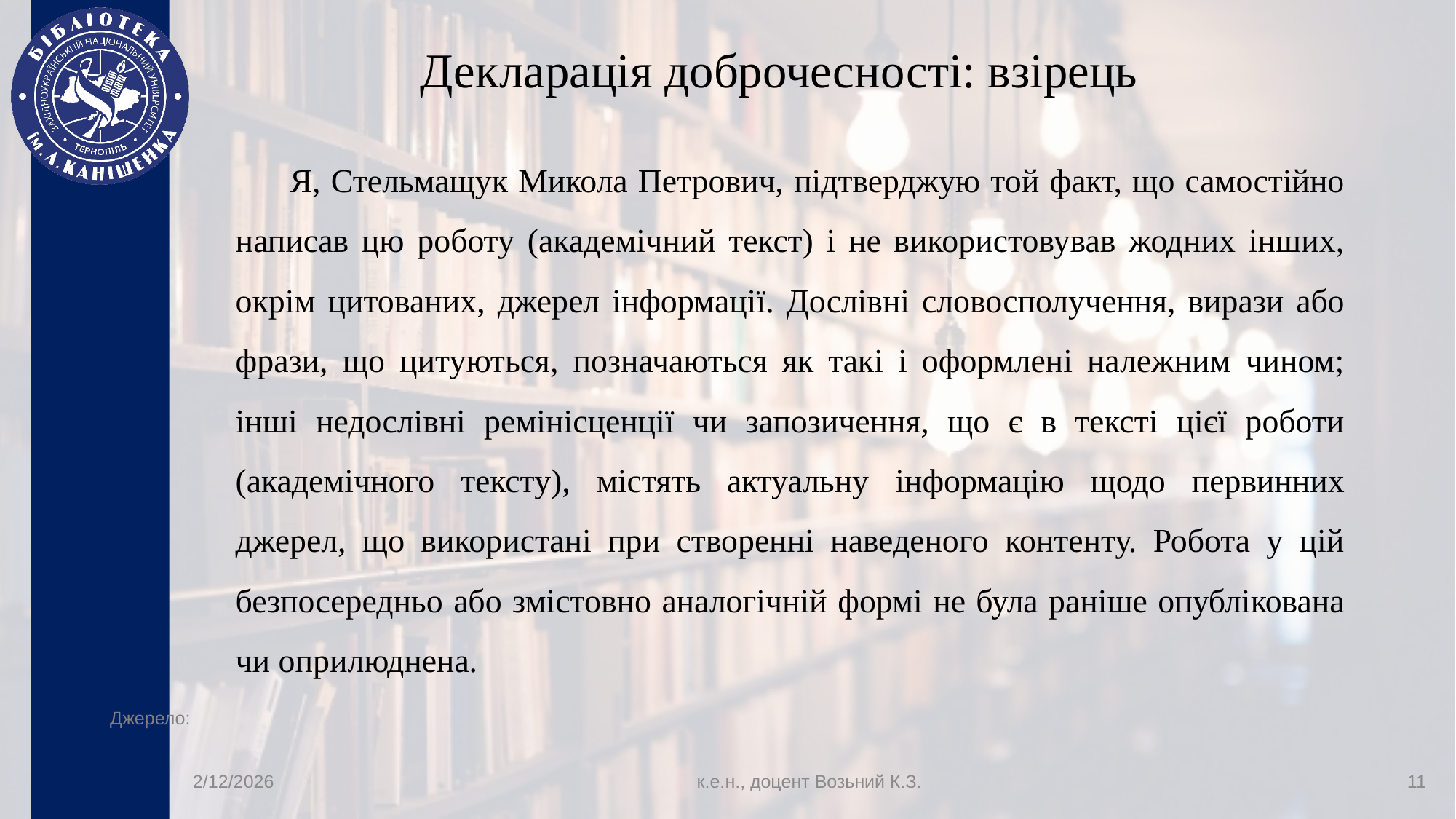

# Декларація доброчесності: взірець
Я, Стельмащук Микола Петрович, підтверджую той факт, що самостійно написав цю роботу (академічний текст) і не використовував жодних інших, окрім цитованих, джерел інформації. Дослівні словосполучення, вирази або фрази, що цитуються, позначаються як такі і оформлені належним чином; інші недослівні ремінісценції чи запозичення, що є в тексті цієї роботи (академічного тексту), містять актуальну інформацію щодо первинних джерел, що використані при створенні наведеного контенту. Робота у цій безпосередньо або змістовно аналогічній формі не була раніше опублікована чи оприлюднена.
Джерело:
2/12/2026
к.е.н., доцент Возьний К.З.
11